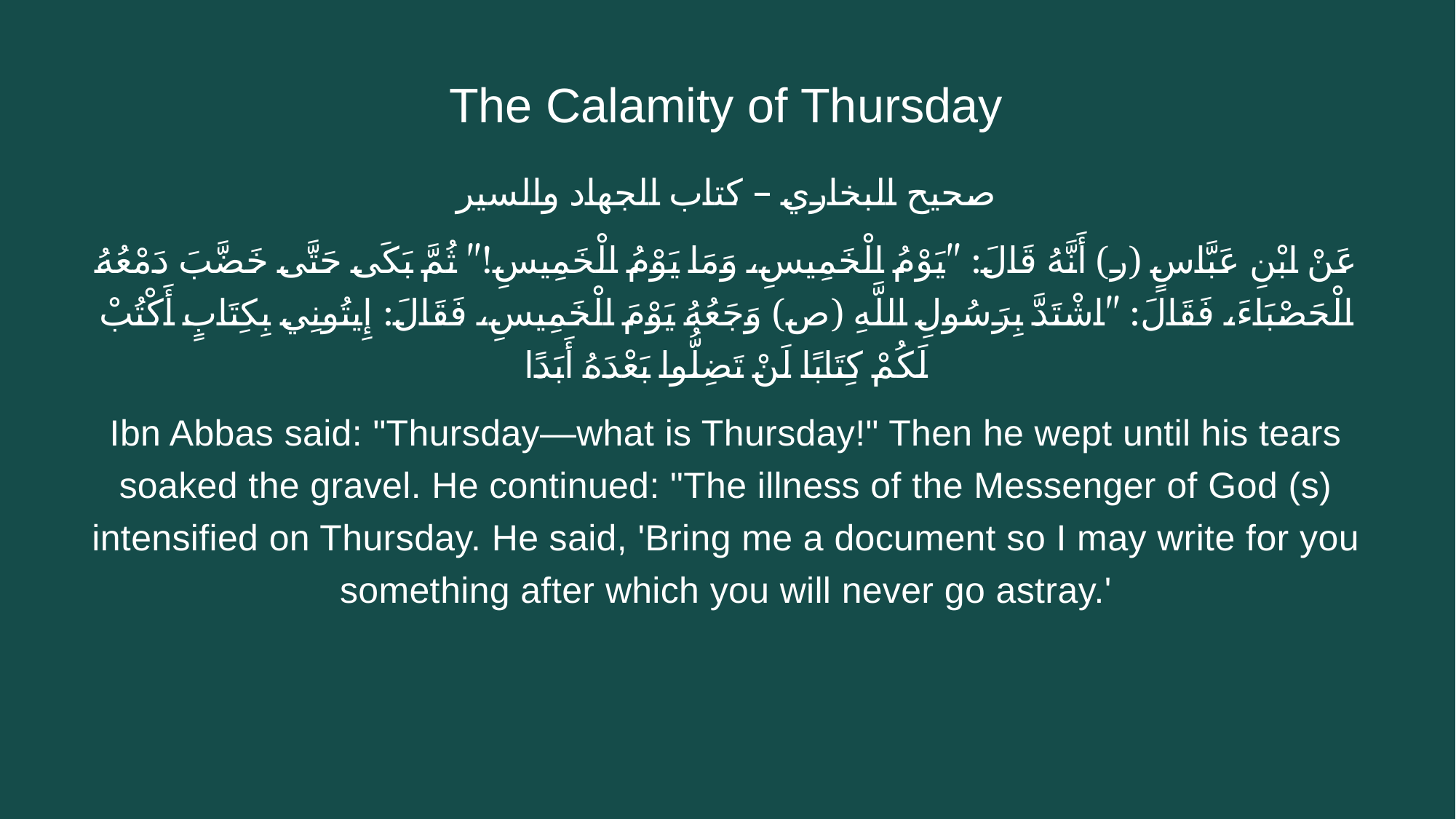

# The Calamity of Thursday
صحيح البخاري – كتاب الجهاد والسير
عَنْ ‏ابْنِ عَبَّاسٍ ‏(ر) ‏أَنَّهُ قَالَ: ‏"يَوْمُ الْخَمِيسِ، وَمَا يَوْمُ الْخَمِيسِ!" ثُمَّ بَكَى حَتَّى ‏‏خَضَّبَ ‏‏دَمْعُهُ الْحَصْبَاءَ، فَقَالَ: ‏"اشْتَدَّ بِرَسُولِ اللَّهِ ‏(ص) ‏وَجَعُهُ يَوْمَ الْخَمِيسِ، فَقَالَ: ‏إِيتُونِي بِكِتَابٍ أَكْتُبْ لَكُمْ كِتَابًا لَنْ تَضِلُّوا بَعْدَهُ أَبَدًا
Ibn Abbas said: "Thursday—what is Thursday!" Then he wept until his tears soaked the gravel. He continued: "The illness of the Messenger of God (s) intensified on Thursday. He said, 'Bring me a document so I may write for you something after which you will never go astray.'